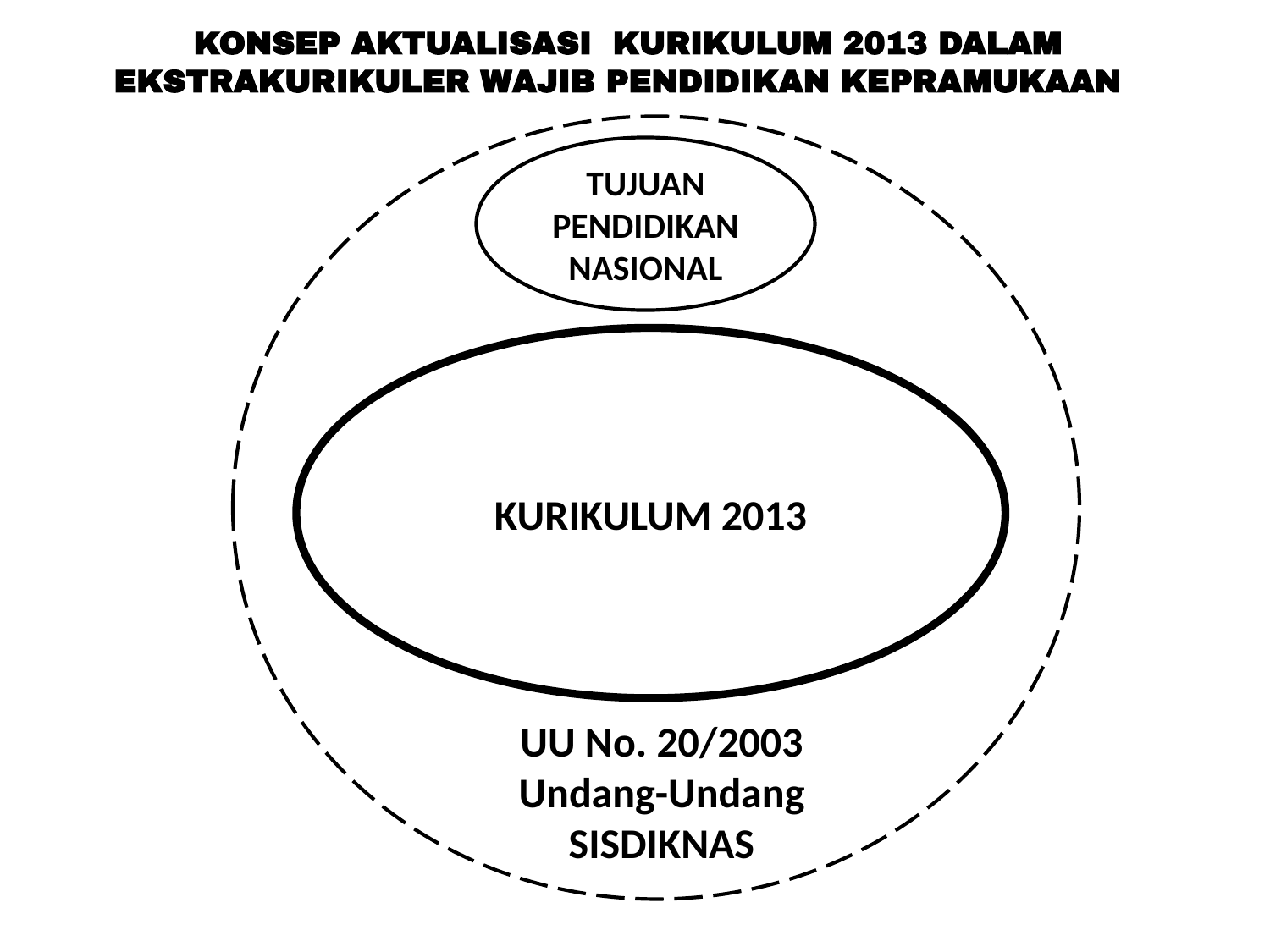

KONSEP AKTUALISASI  KURIKULUM 2013 DALAM EKSTRAKURIKULER WAJIB PENDIDIKAN KEPRAMUKAAN

TUJUAN
PENDIDIKAN NASIONAL
KURIKULUM 2013
UU No. 20/2003 Undang-Undang SISDIKNAS